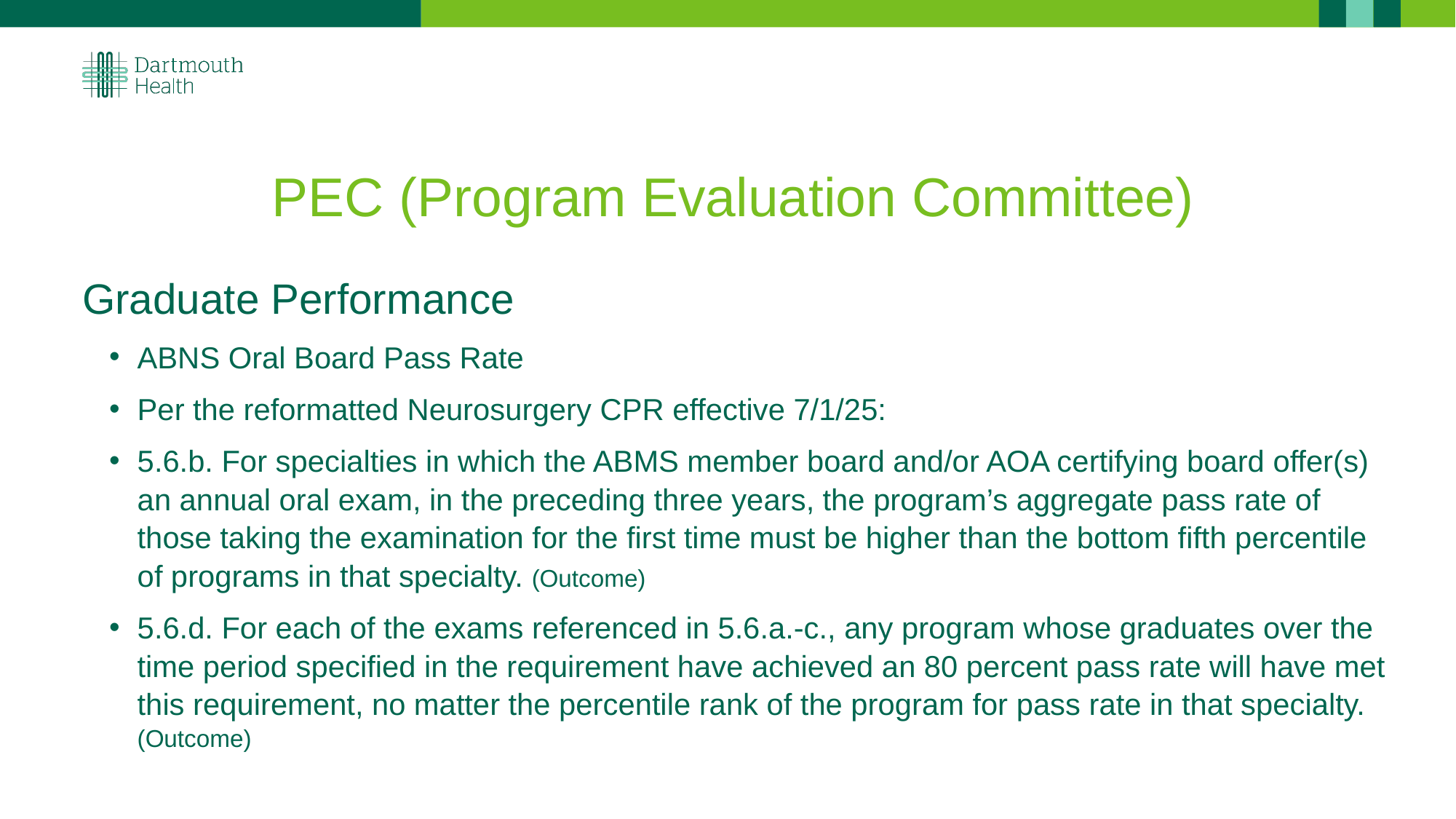

# PEC (Program Evaluation Committee)
Graduate Performance
ABNS Oral Board Pass Rate
Per the reformatted Neurosurgery CPR effective 7/1/25:
5.6.b. For specialties in which the ABMS member board and/or AOA certifying board offer(s) an annual oral exam, in the preceding three years, the program’s aggregate pass rate of those taking the examination for the first time must be higher than the bottom fifth percentile of programs in that specialty. (Outcome)
5.6.d. For each of the exams referenced in 5.6.a.-c., any program whose graduates over the time period specified in the requirement have achieved an 80 percent pass rate will have met this requirement, no matter the percentile rank of the program for pass rate in that specialty. (Outcome)